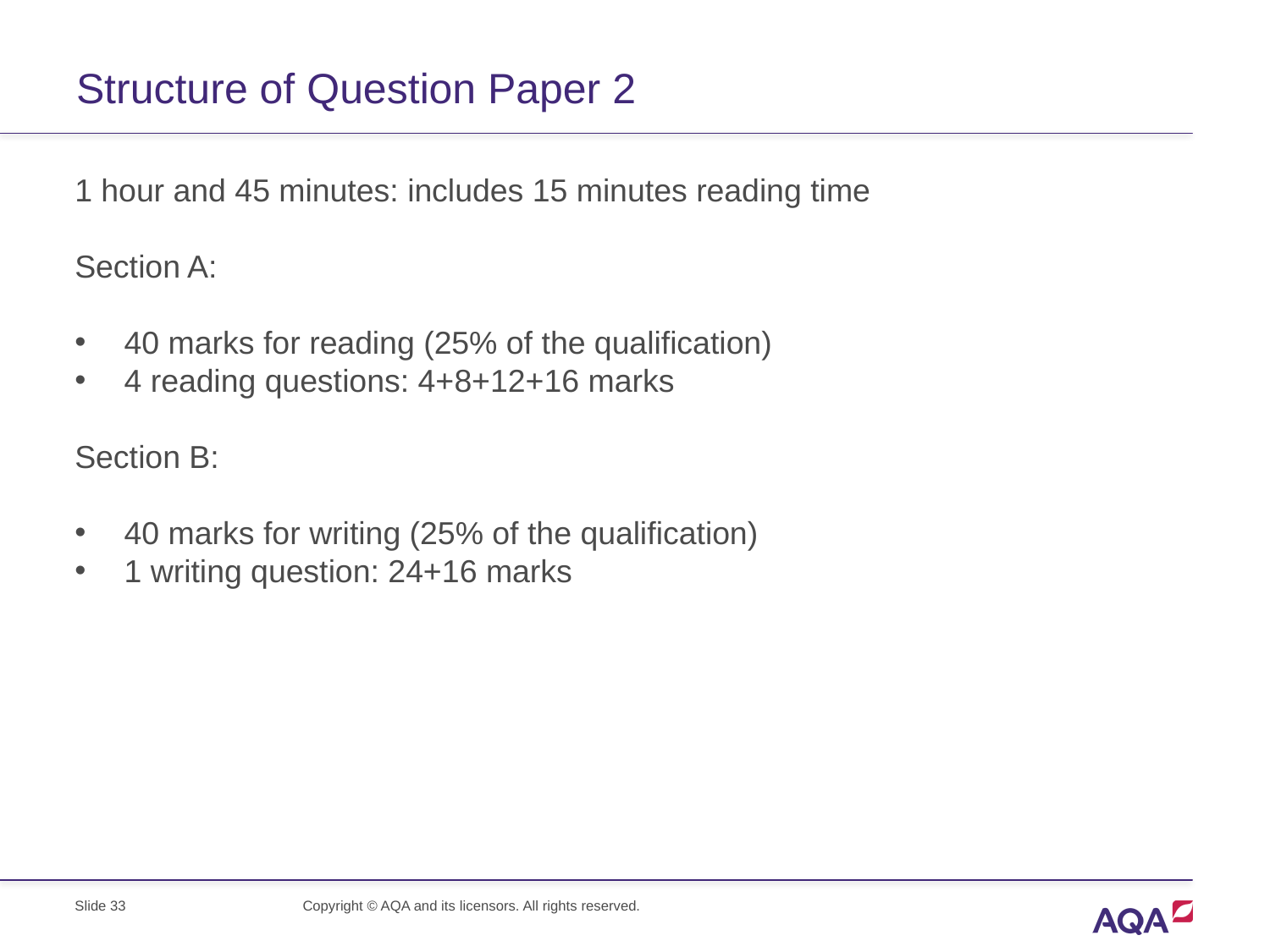

# Structure of Question Paper 2
1 hour and 45 minutes: includes 15 minutes reading time

Section A:

40 marks for reading (25% of the qualification)
4 reading questions: 4+8+12+16 marks

Section B:

40 marks for writing (25% of the qualification)
1 writing question: 24+16 marks

Slide 33
Copyright © AQA and its licensors. All rights reserved.